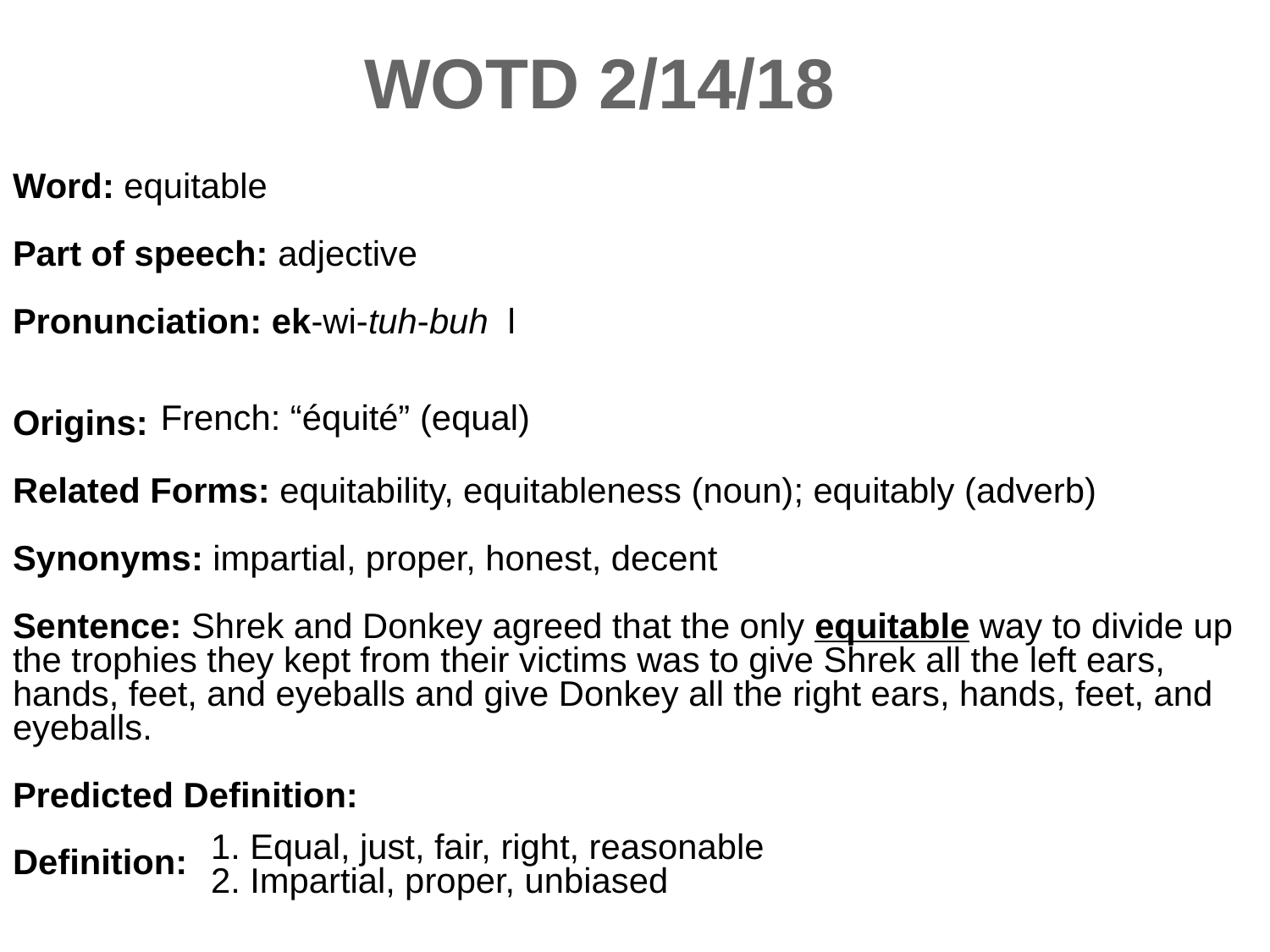

WOTD 2/14/18

Word: equitable

Part of speech: adjective

Pronunciation: ek-wi-tuh-buh  l

Origins:

Related Forms: equitability, equitableness (noun); equitably (adverb)

Synonyms: impartial, proper, honest, decent

Sentence: Shrek and Donkey agreed that the only equitable way to divide up the trophies they kept from their victims was to give Shrek all the left ears, hands, feet, and eyeballs and give Donkey all the right ears, hands, feet, and eyeballs.

Predicted Definition:

Definition:
French: “équité” (equal)
1. Equal, just, fair, right, reasonable
2. Impartial, proper, unbiased